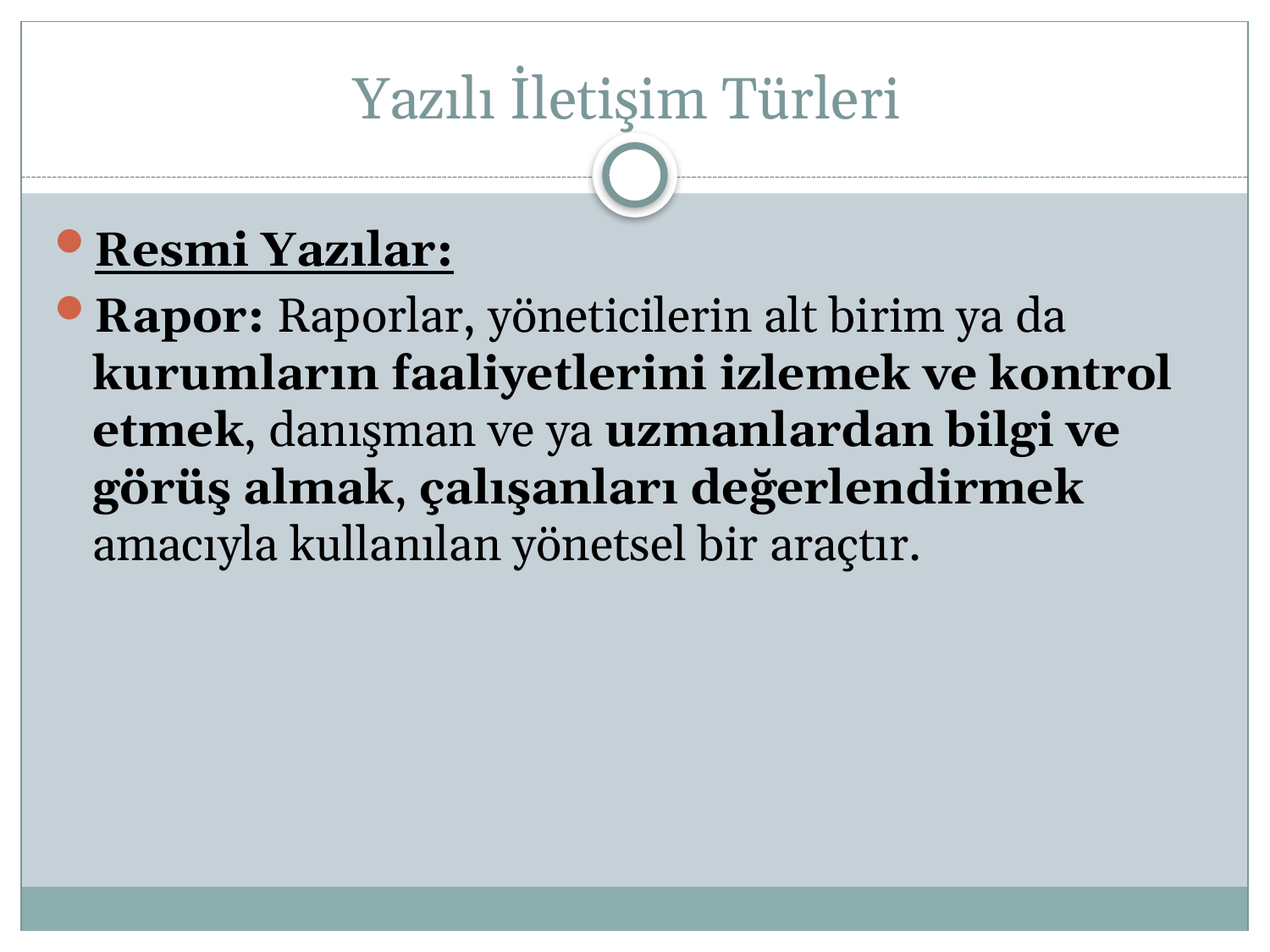

# Yazılı İletişim Türleri
Resmi Yazılar:
Rapor: Raporlar, yöneticilerin alt birim ya da kurumların faaliyetlerini izlemek ve kontrol etmek, danışman ve ya uzmanlardan bilgi ve görüş almak, çalışanları değerlendirmek amacıyla kullanılan yönetsel bir araçtır.